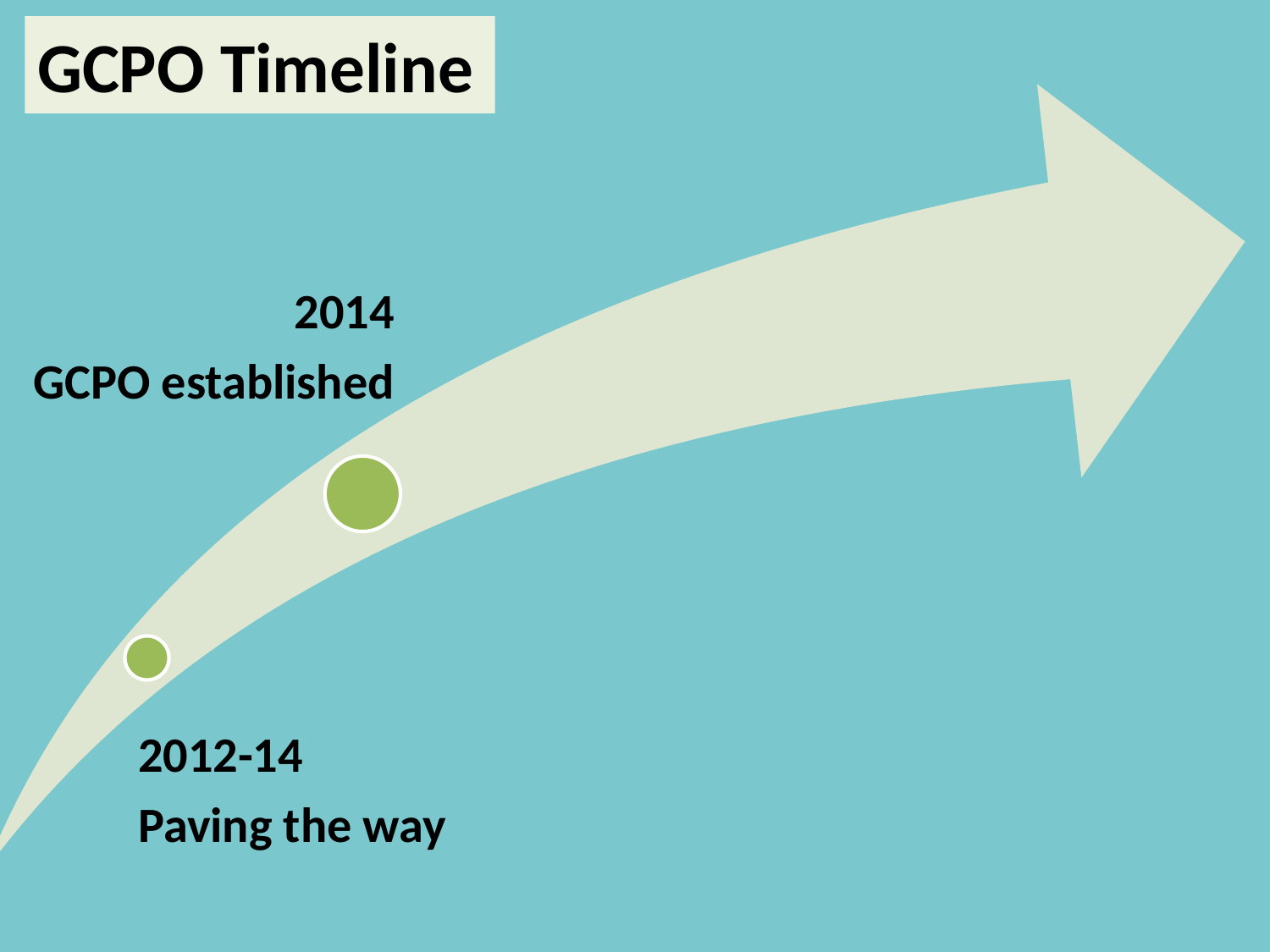

2012-14
Paving the way
2014
GCPO established

GCPO Timeline